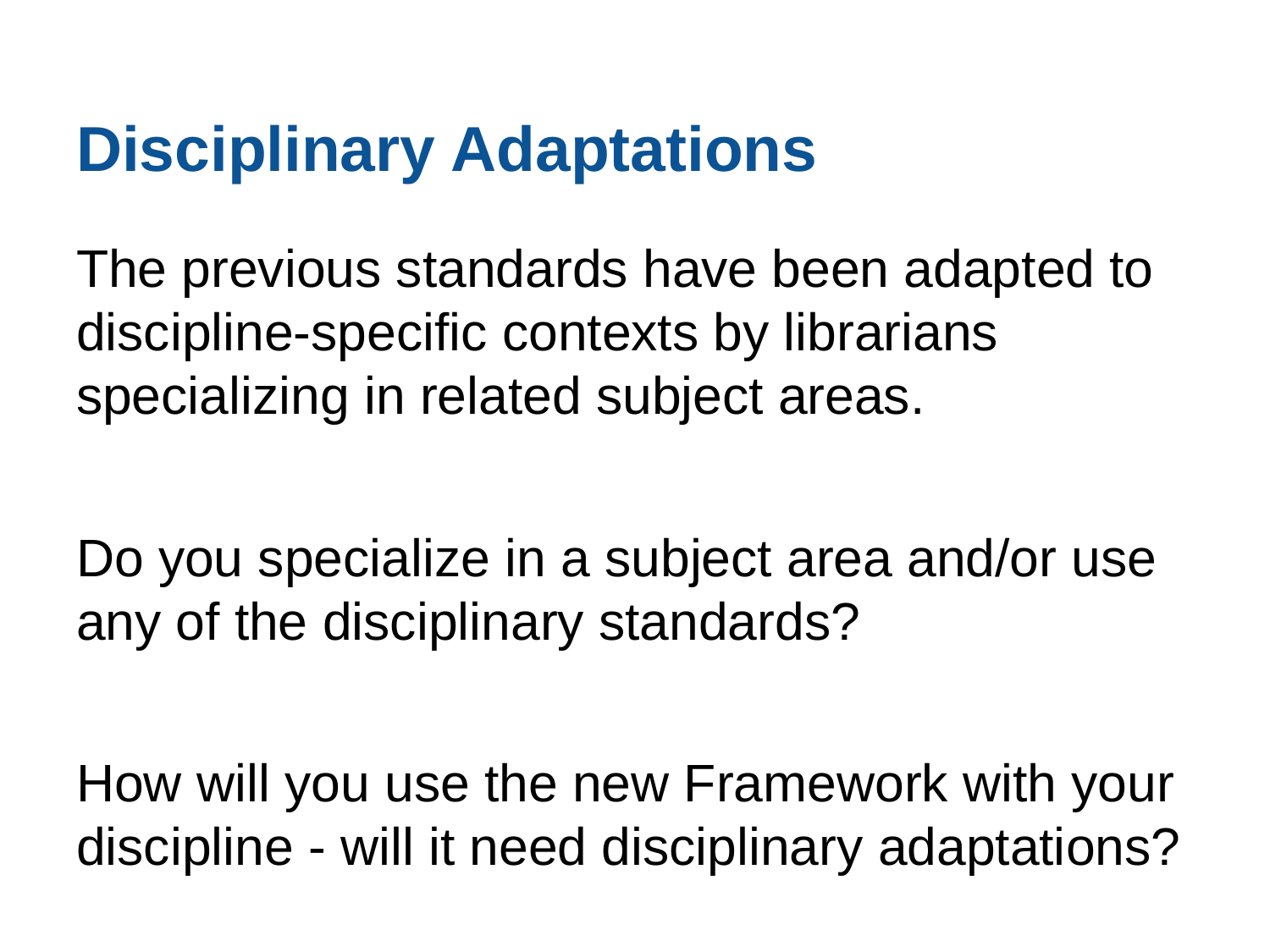

# Disciplinary Adaptations
The previous standards have been adapted to discipline-specific contexts by librarians specializing in related subject areas.

Do you specialize in a subject area and/or use any of the disciplinary standards?

How will you use the new Framework with your discipline - will it need disciplinary adaptations?